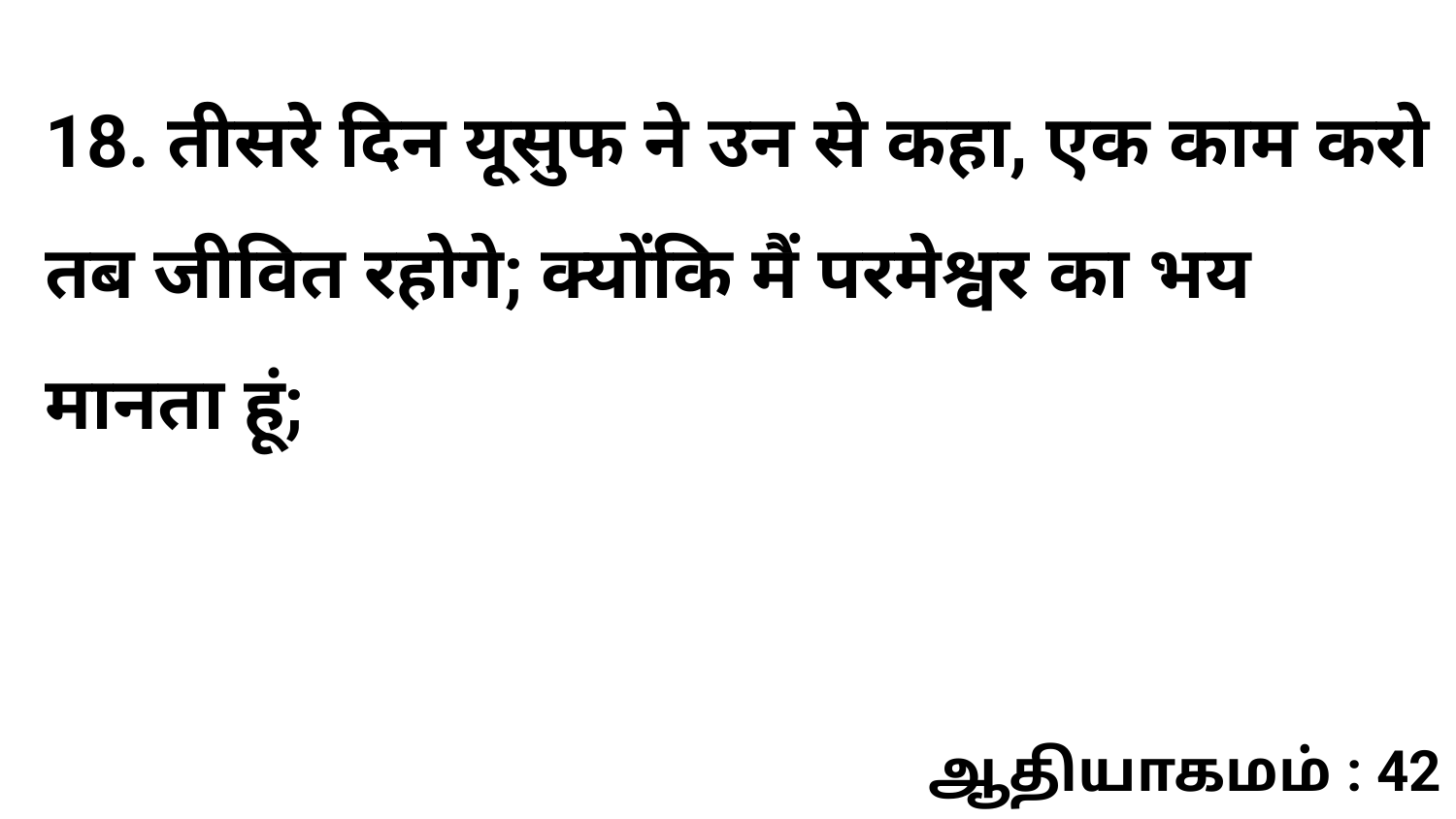

18. तीसरे दिन यूसुफ ने उन से कहा, एक काम करो तब जीवित रहोगे; क्योंकि मैं परमेश्वर का भय मानता हूं;
ஆதியாகமம் : 42